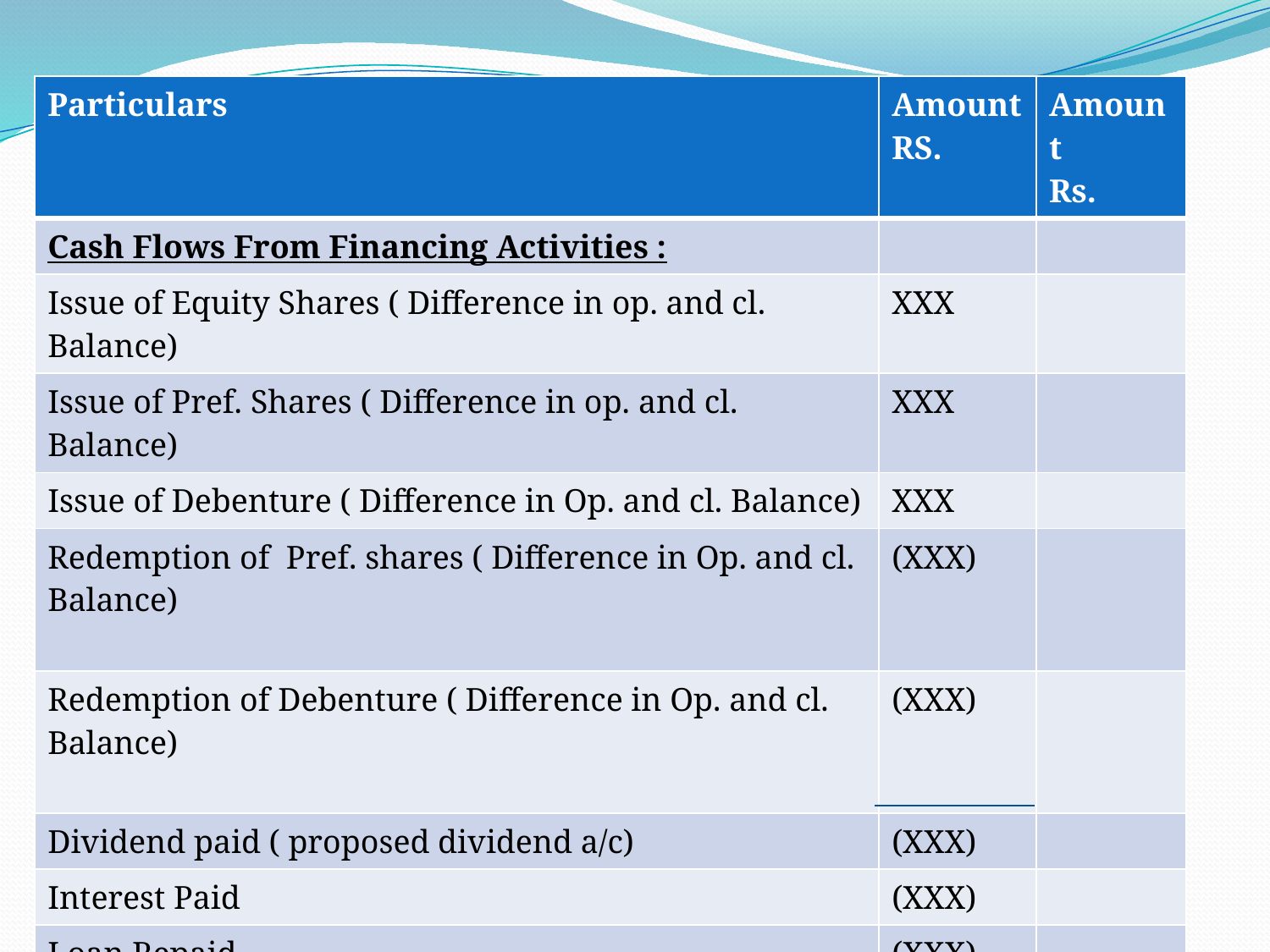

| Particulars | Amount RS. | Amount Rs. |
| --- | --- | --- |
| Cash Flows From Financing Activities : |  |  |
| Issue of Equity Shares ( Difference in op. and cl. Balance) | XXX |  |
| Issue of Pref. Shares ( Difference in op. and cl. Balance) | XXX |  |
| Issue of Debenture ( Difference in Op. and cl. Balance) | XXX |  |
| Redemption of Pref. shares ( Difference in Op. and cl. Balance) | (XXX) |  |
| Redemption of Debenture ( Difference in Op. and cl. Balance) | (XXX) |  |
| Dividend paid ( proposed dividend a/c) | (XXX) |  |
| Interest Paid | (XXX) |  |
| Loan Repaid | (XXX) |  |
|  |  |  |
| Net Cash from Financing Activities |  | XXX |
#